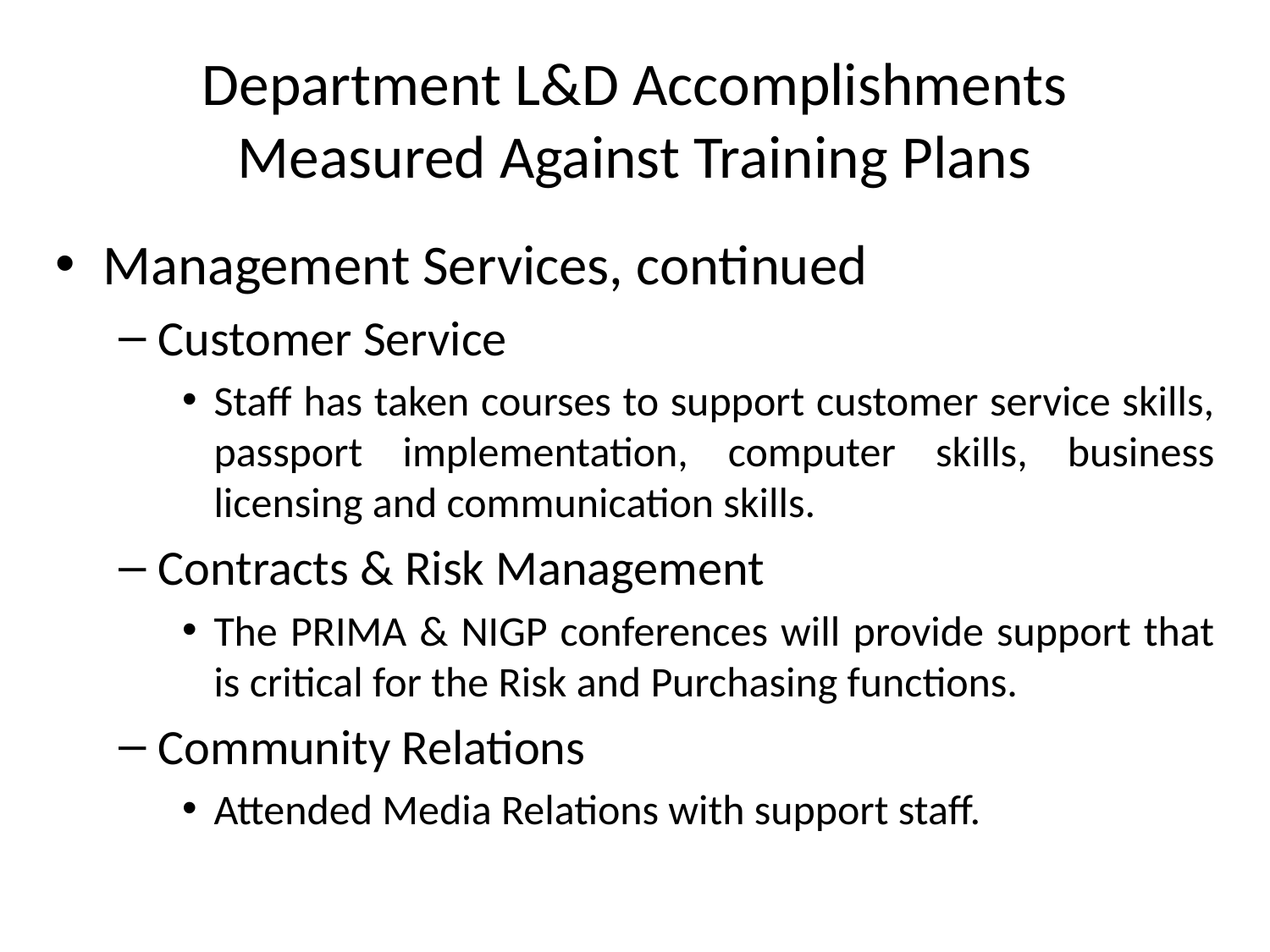

# Department L&D Accomplishments Measured Against Training Plans
Management Services, continued
Customer Service
Staff has taken courses to support customer service skills, passport implementation, computer skills, business licensing and communication skills.
Contracts & Risk Management
The PRIMA & NIGP conferences will provide support that is critical for the Risk and Purchasing functions.
Community Relations
Attended Media Relations with support staff.